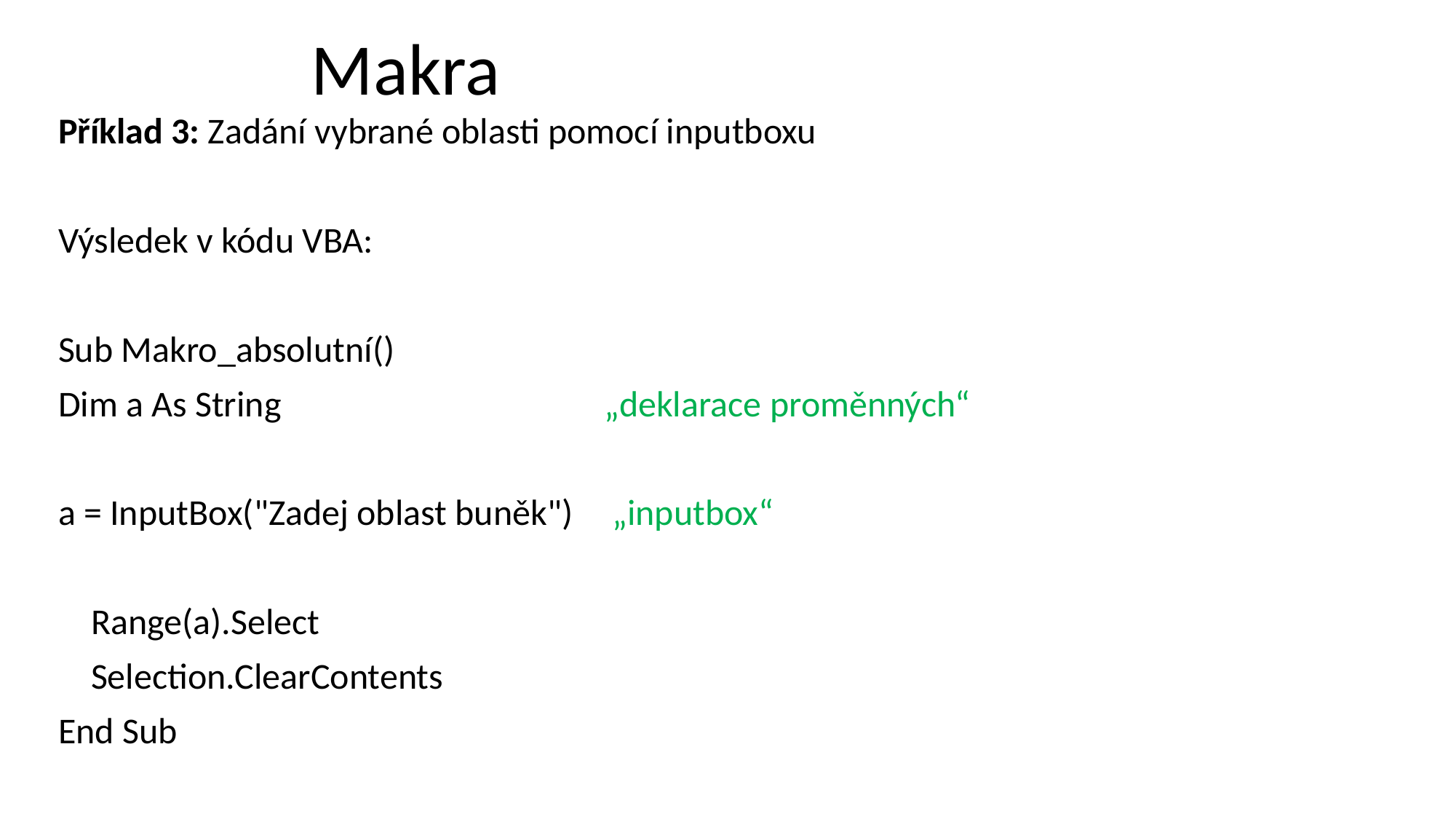

# Makra
Příklad 3: Zadání vybrané oblasti pomocí inputboxu

Výsledek v kódu VBA:

Sub Makro_absolutní()
Dim a As String 			„deklarace proměnných“

a = InputBox("Zadej oblast buněk")	 „inputbox“

    Range(a).Select
    Selection.ClearContents
End Sub